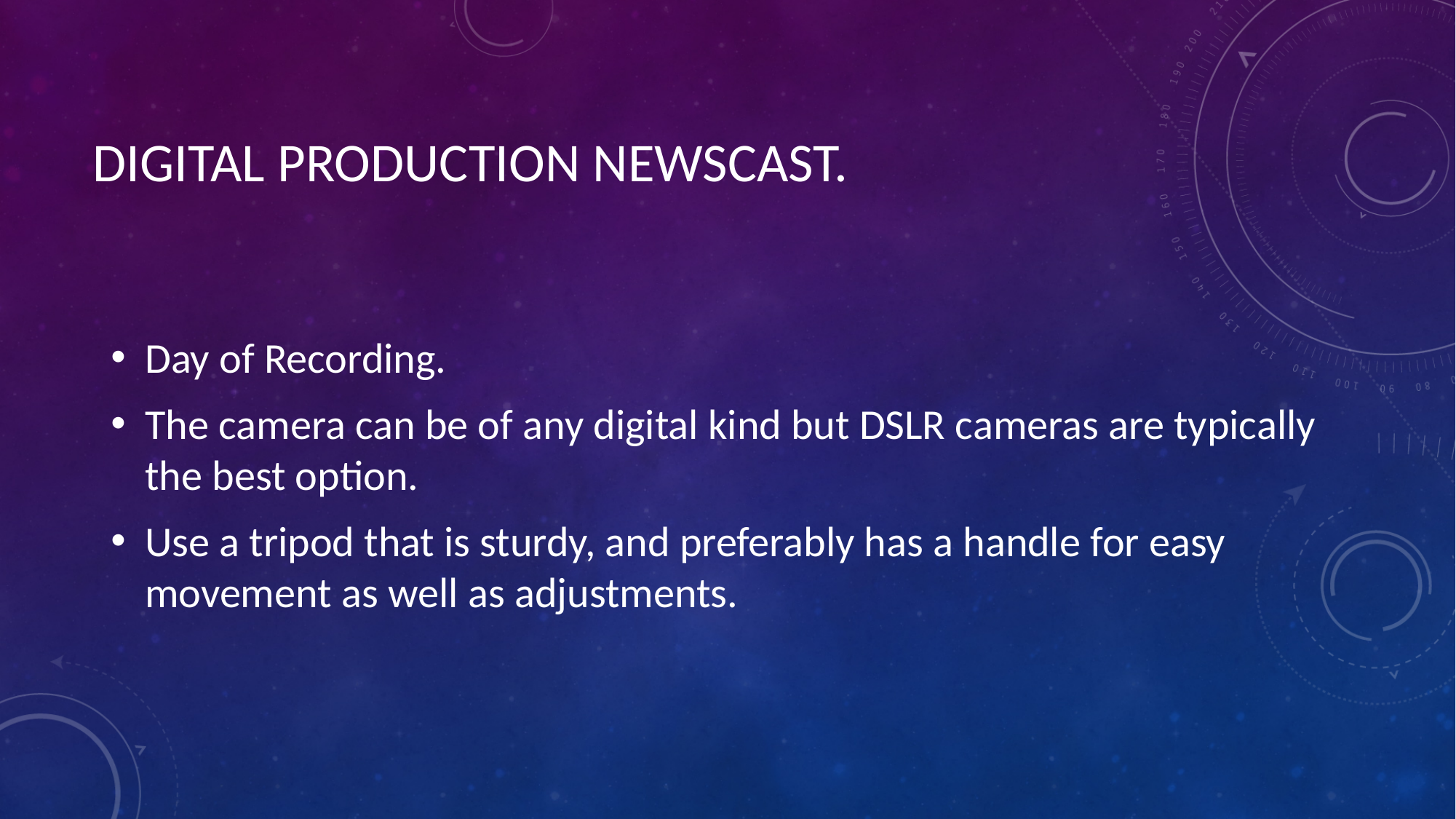

# DIGITAL PRODUCTION NEWSCAST.
Day of Recording.
The camera can be of any digital kind but DSLR cameras are typically the best option.
Use a tripod that is sturdy, and preferably has a handle for easy movement as well as adjustments.